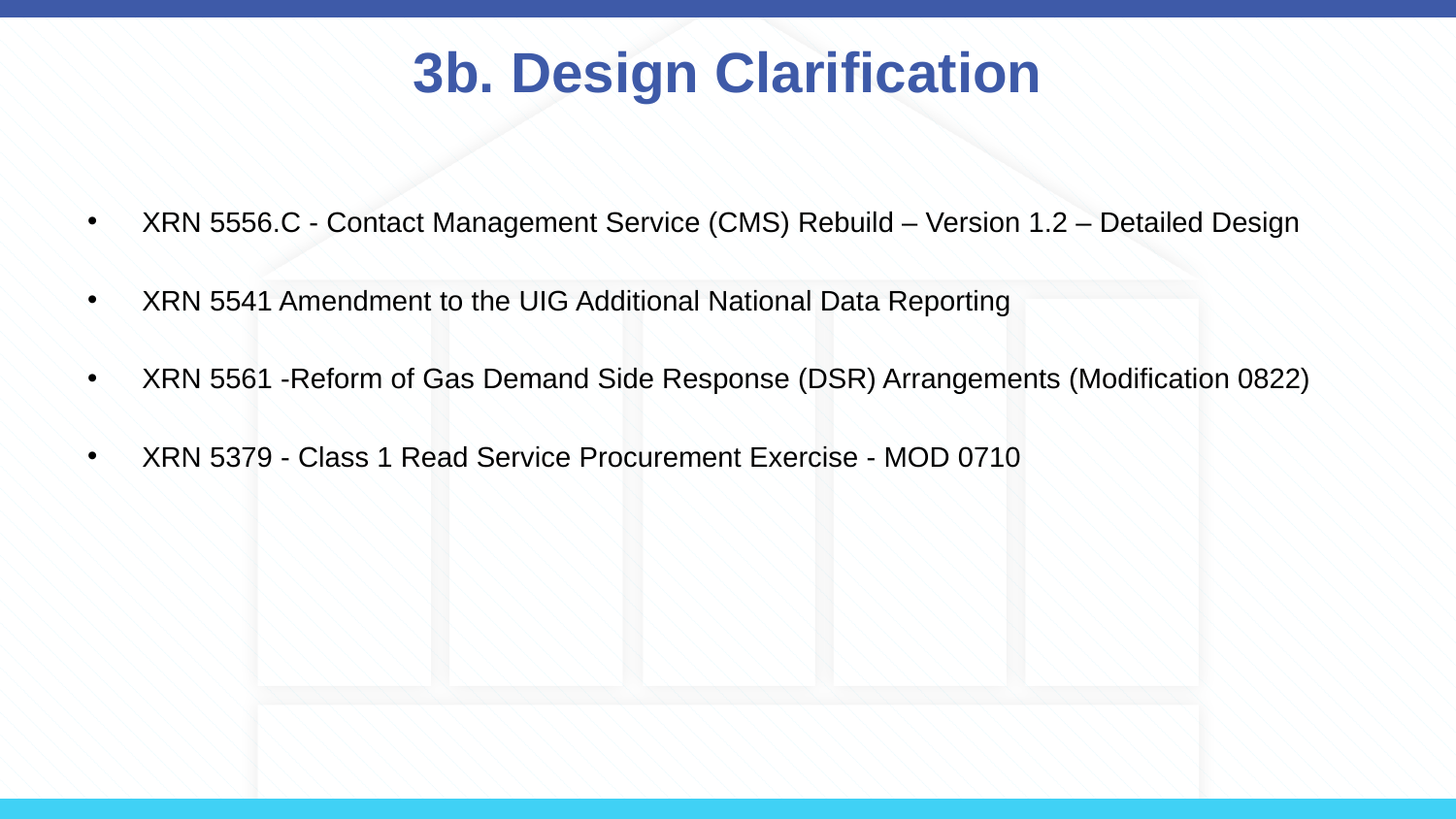

# 3b. Design Clarification
XRN 5556.C - Contact Management Service (CMS) Rebuild – Version 1.2 – Detailed Design

XRN 5541 Amendment to the UIG Additional National Data Reporting​

XRN 5561 -Reform of Gas Demand Side Response (DSR) Arrangements (Modification 0822)

XRN 5379 - Class 1 Read Service Procurement Exercise - MOD 0710